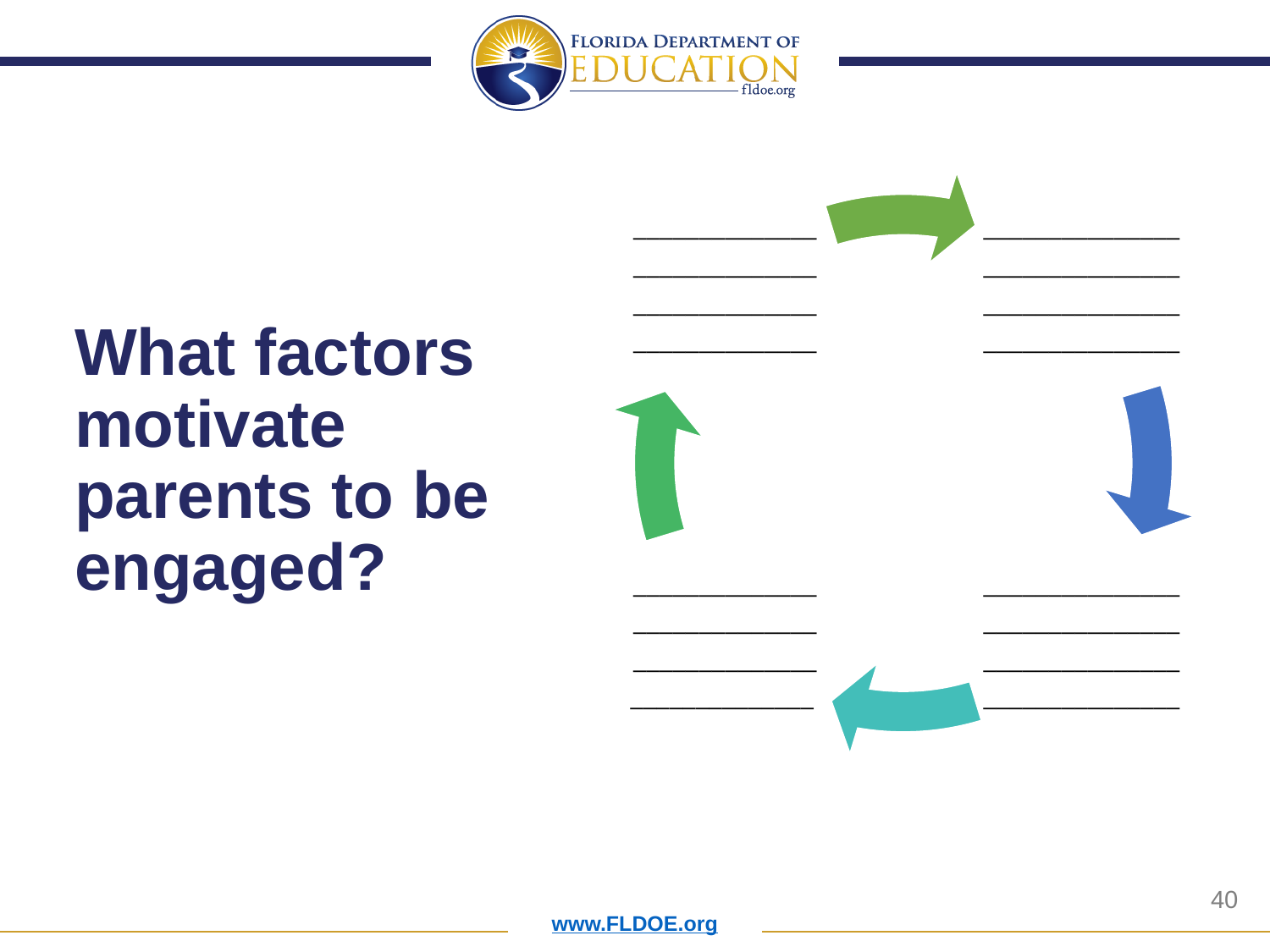

_______________
_______________
_______________
_______________
_______________
_______________
_______________
_______________
______________
______________
______________
______________
______________
______________
______________
______________
# What factors motivate parents to be engaged?